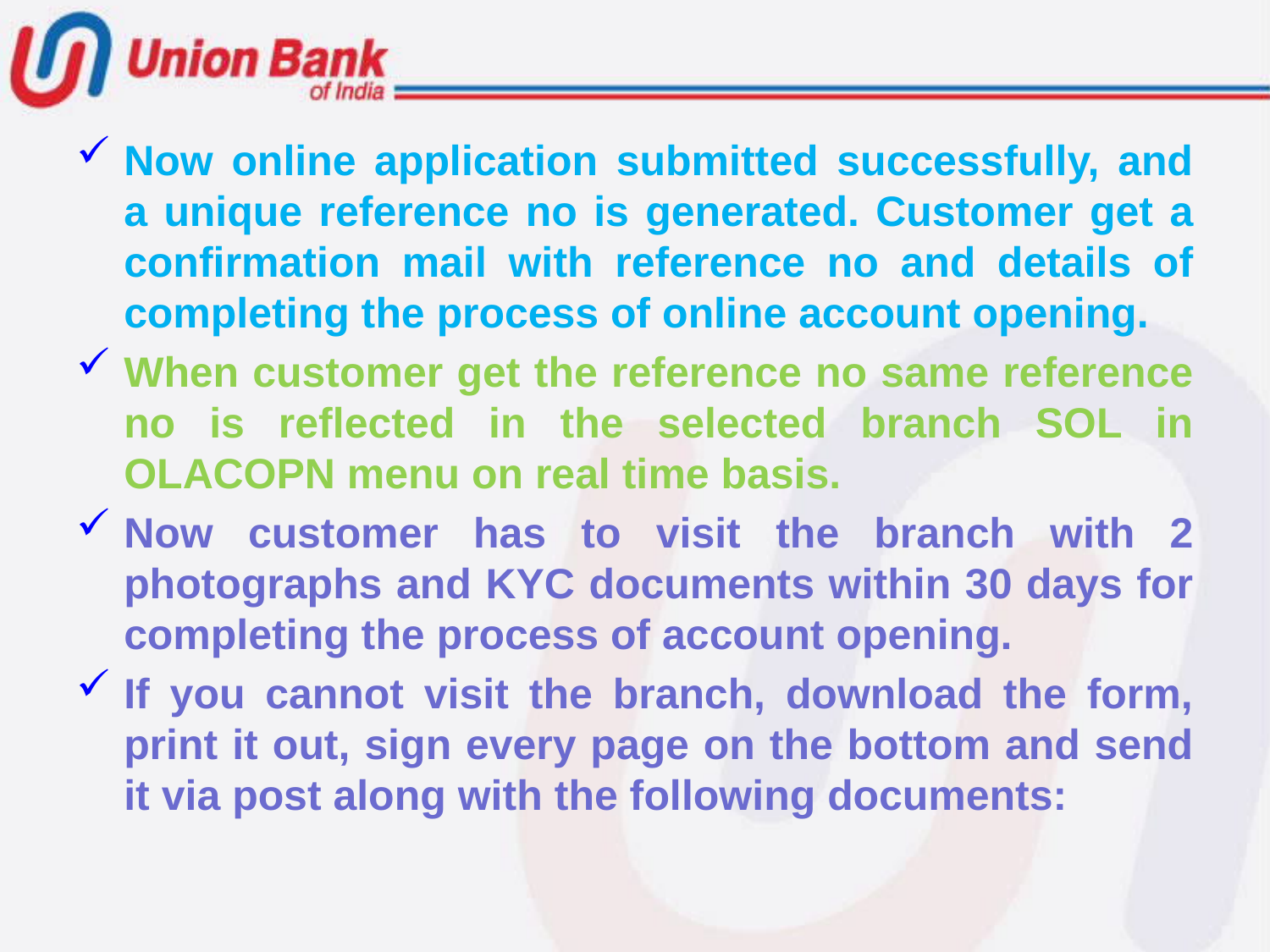

Now online application submitted successfully, and a unique reference no is generated. Customer get a confirmation mail with reference no and details of completing the process of online account opening.
When customer get the reference no same reference no is reflected in the selected branch SOL in OLACOPN menu on real time basis.
Now customer has to visit the branch with 2 photographs and KYC documents within 30 days for completing the process of account opening.
If you cannot visit the branch, download the form, print it out, sign every page on the bottom and send it via post along with the following documents: